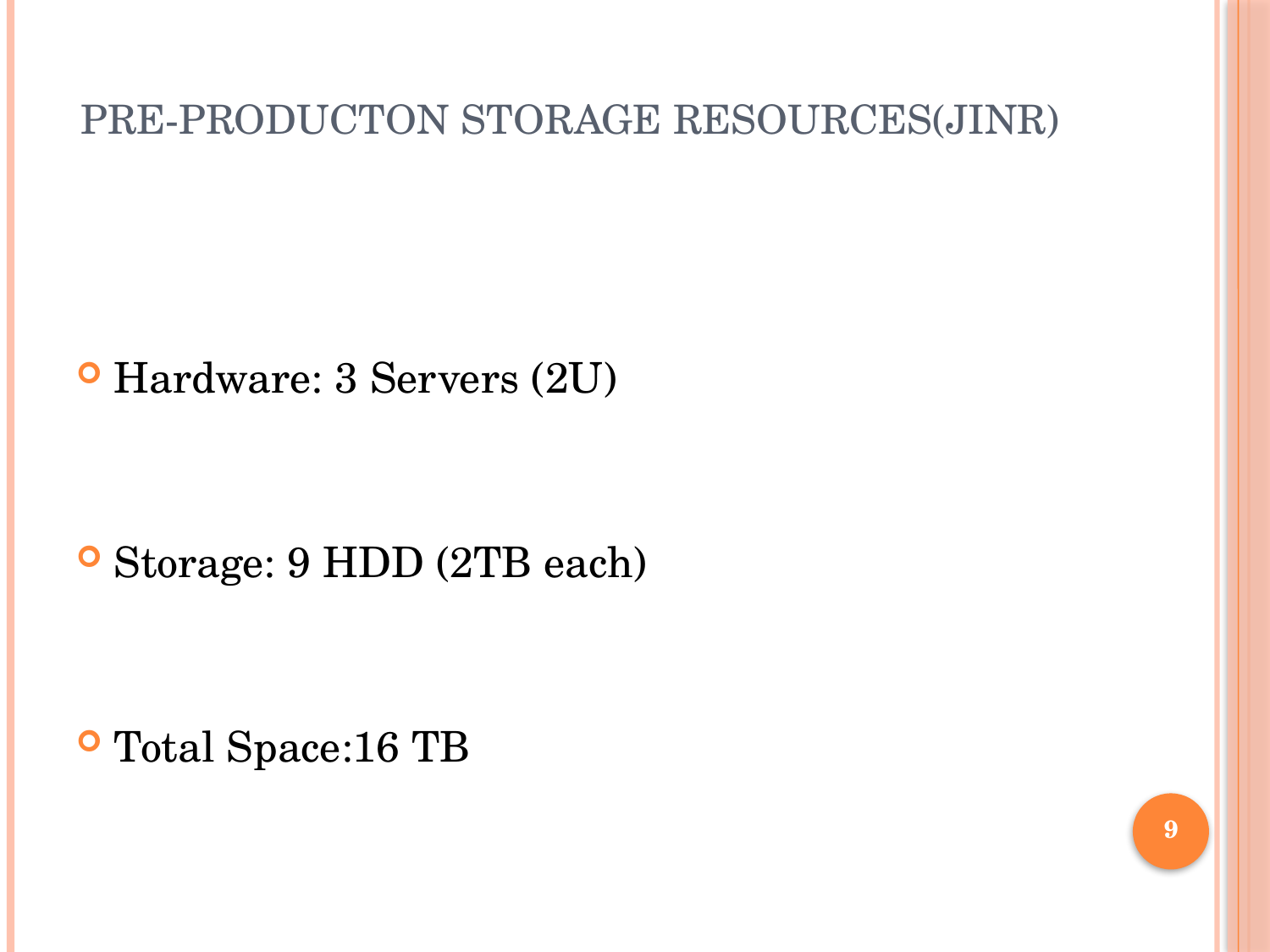

# Pre-producton Storage Resources(JINR)

Hardware: 3 Servers (2U)

Storage: 9 HDD (2TB each)

Total Space:16 TB

9